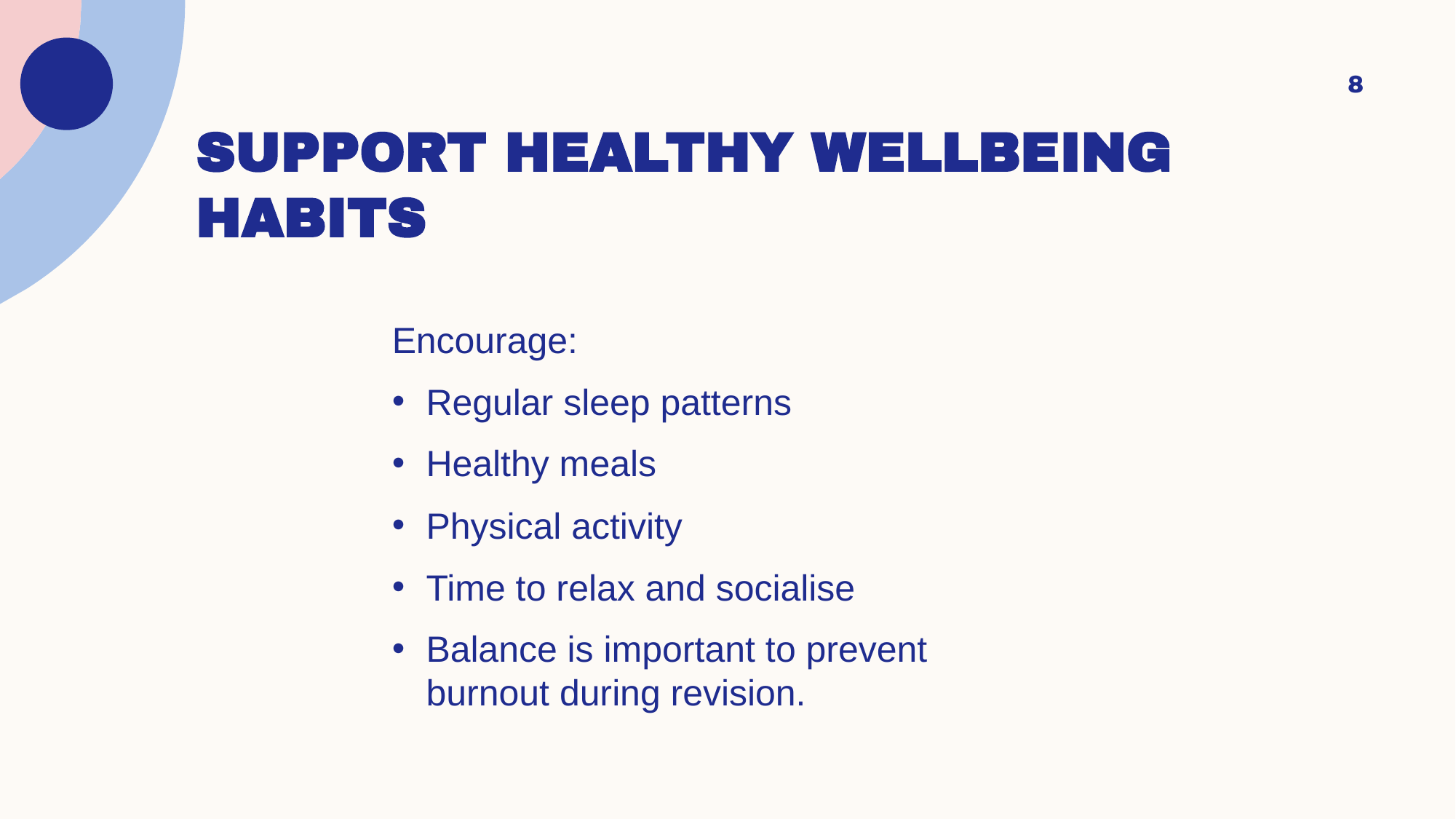

8
# Support healthy wellbeing habits

Encourage:
Regular sleep patterns
Healthy meals
Physical activity
Time to relax and socialise
Balance is important to prevent burnout during revision.